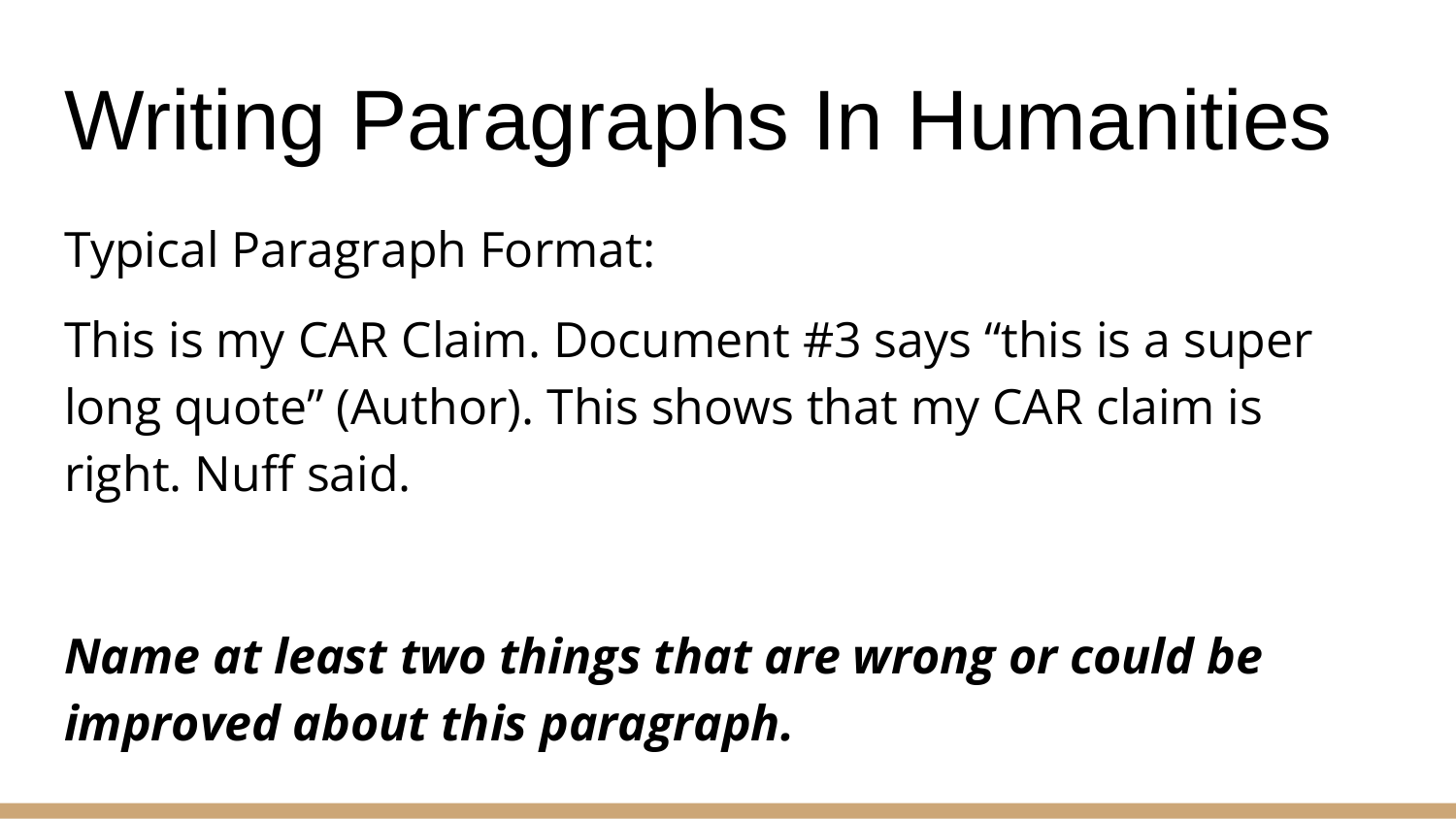

# Writing Paragraphs In Humanities
Typical Paragraph Format:
This is my CAR Claim. Document #3 says “this is a super long quote” (Author). This shows that my CAR claim is right. Nuff said.

Name at least two things that are wrong or could be improved about this paragraph.